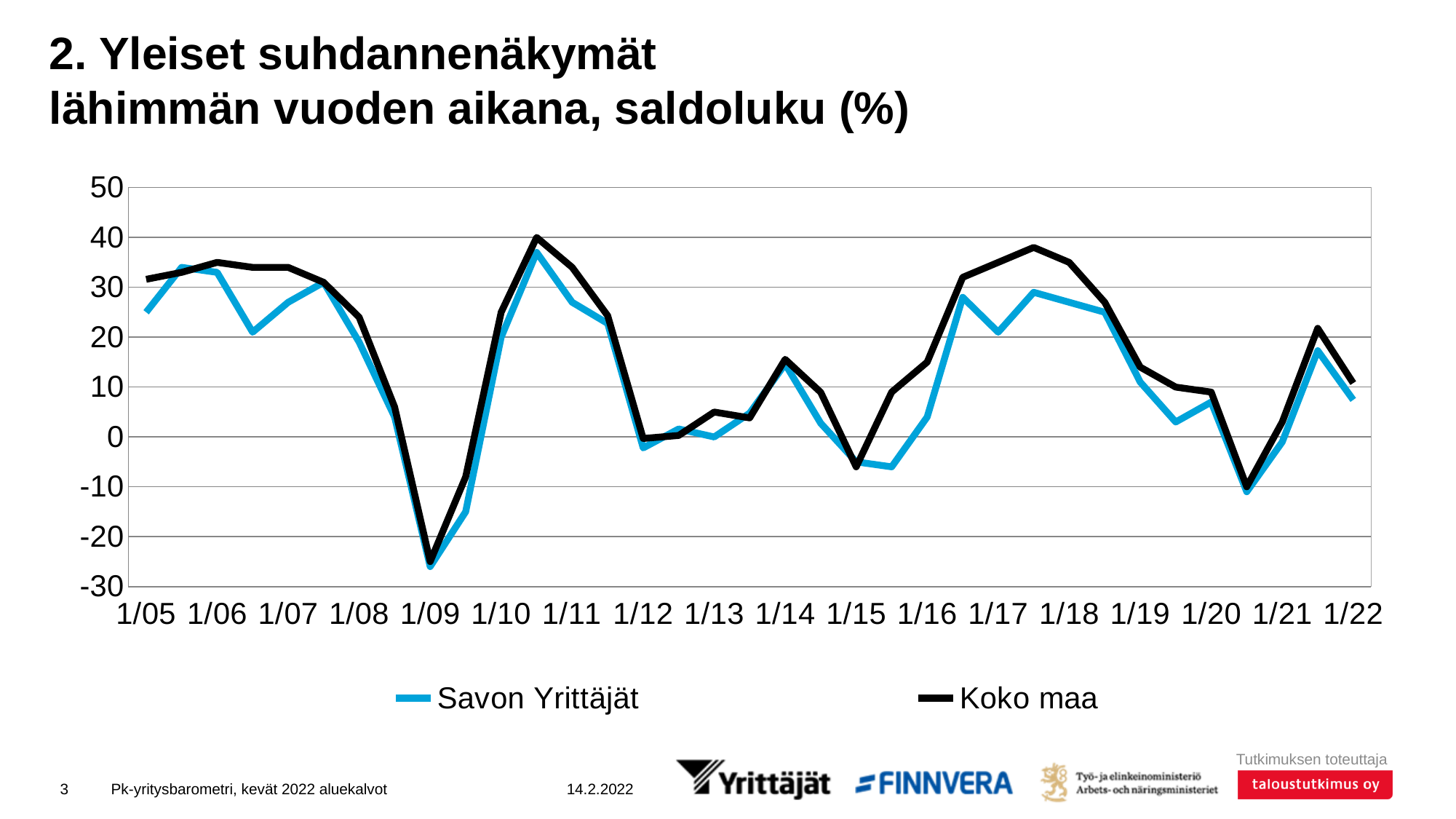

# 2. Yleiset suhdannenäkymät lähimmän vuoden aikana, saldoluku (%)

### Chart

| Category | Savon Yrittäjät | Koko maa |
|---|---|---|
| 1/05 | 25.0 | 31.598832 |
|  | 34.0 | 33.0 |
| 1/06 | 33.0 | 35.0 |
|  | 21.0 | 34.0 |
| 1/07 | 27.0 | 34.0 |
|  | 31.0 | 31.0 |
| 1/08 | 19.0 | 24.0 |
|  | 4.0 | 6.0 |
| 1/09 | -26.0 | -25.0 |
|  | -15.0 | -8.0 |
| 1/10 | 20.0 | 25.0 |
|  | 37.0 | 40.0 |
| 1/11 | 27.0 | 34.0 |
|  | 22.751323 | 24.312784 |
| 1/12 | -2.2 | -0.3 |
|  | 1.6 | 0.3 |
| 1/13 | 0.0 | 5.0 |
|  | 4.774429788934874 | 3.8149381485914837 |
| 1/14 | 14.62983459242208 | 15.565566246754951 |
|  | 2.7545413038515534 | 8.960275414690695 |
| 1/15 | -5.0 | -6.0 |
|  | -6.0 | 9.0 |
| 1/16 | 4.0 | 15.0 |
|  | 28.0 | 32.0 |
| 1/17 | 21.0 | 35.0 |
|  | 29.0 | 38.0 |
| 1/18 | 27.0 | 35.0 |
|  | 25.0 | 27.0 |
| 1/19 | 11.0 | 14.0 |
|  | 3.0 | 10.0 |
| 1/20 | 7.0 | 9.0 |
|  | -11.0 | -10.0 |
| 1/21 | -1.0 | 3.0 |
|  | 17.2952 | 21.7753 |
| 1/22 | 7.4274 | 10.7972 |
3
Pk-yritysbarometri, kevät 2022 aluekalvot
14.2.2022